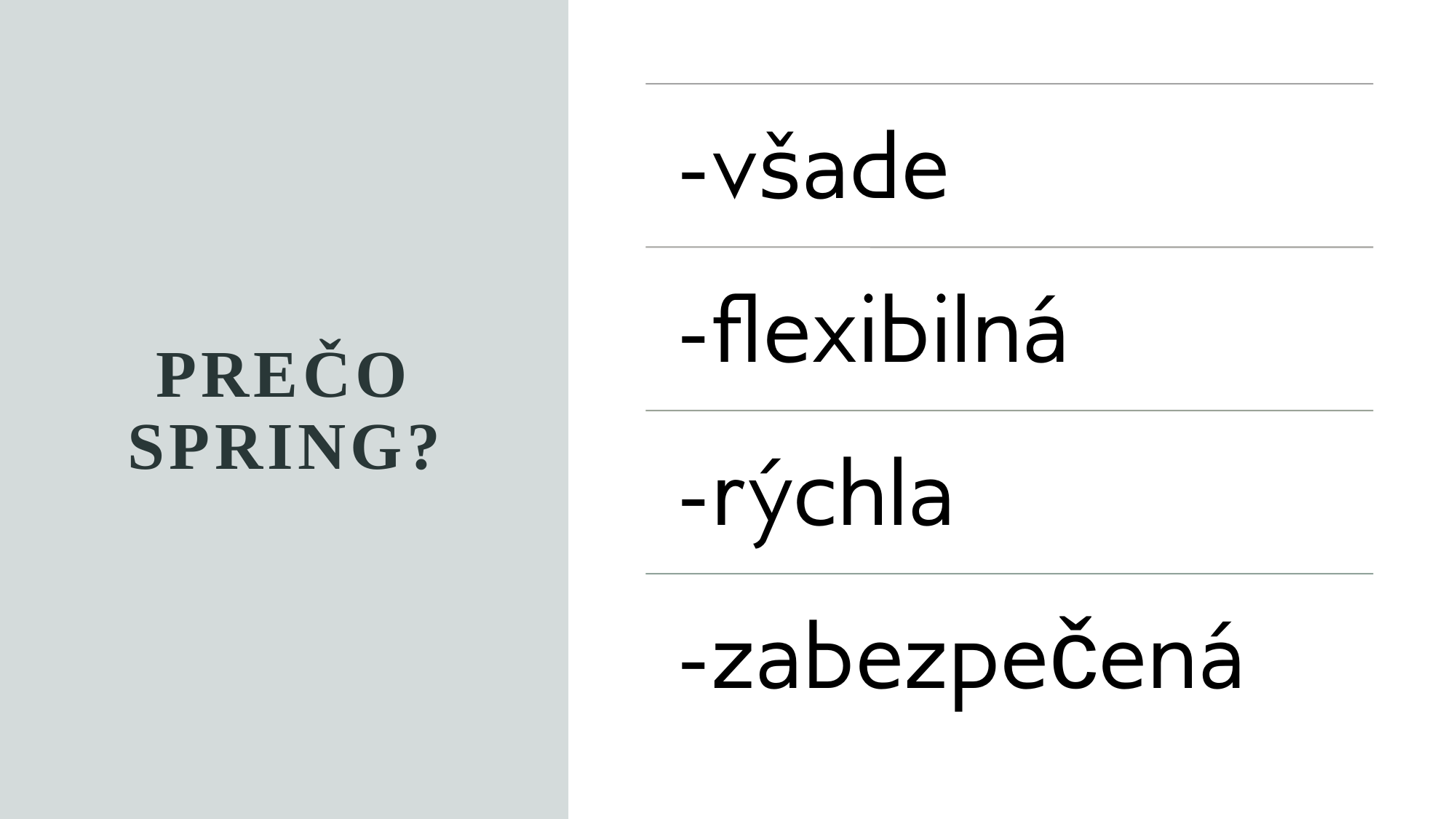

# Prečo Spring?
-všade
-flexibilná
-rýchla
-zabezpečená